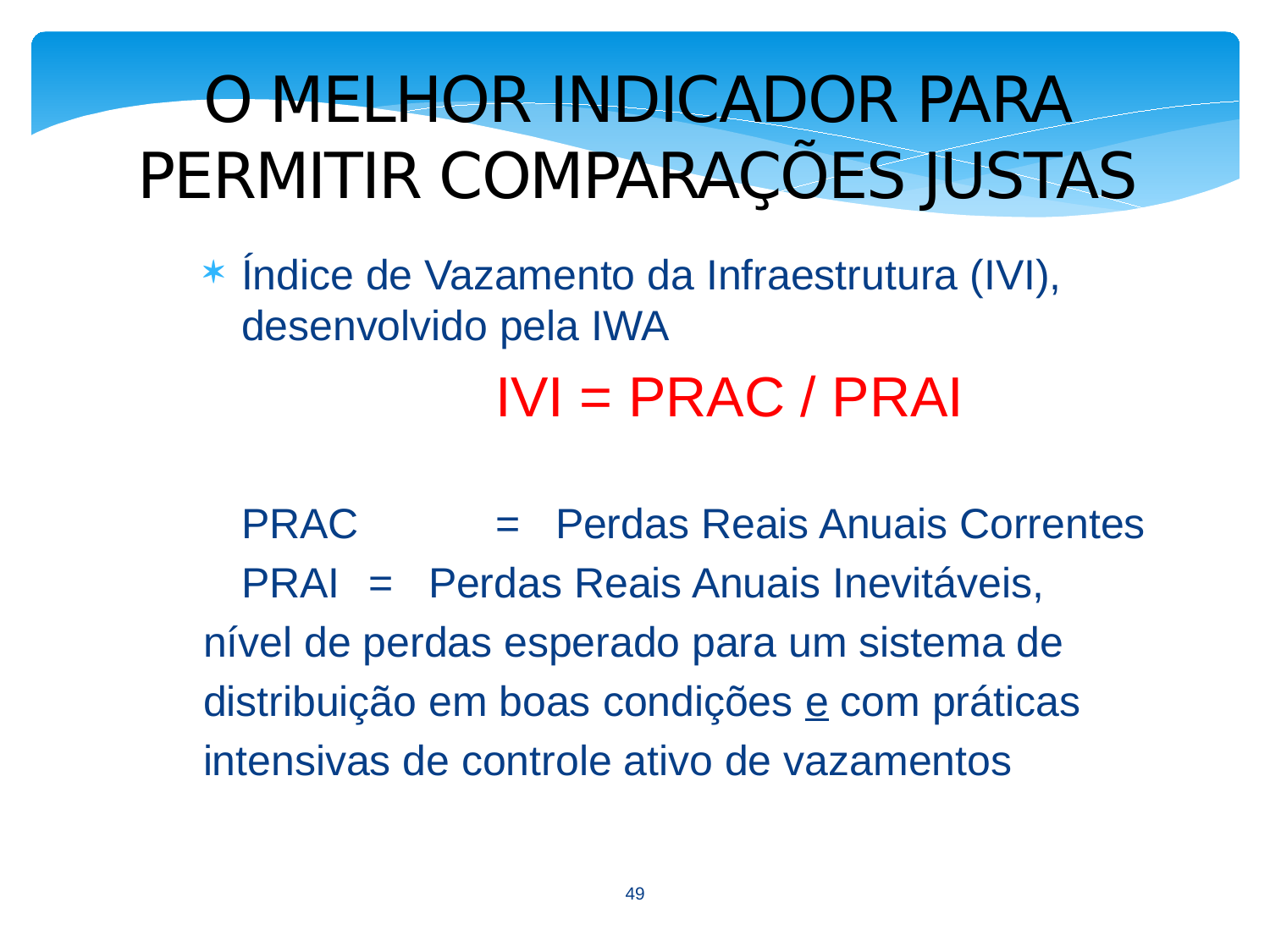

O MELHOR INDICADOR PARA PERMITIR COMPARAÇÕES JUSTAS
Índice de Vazamento da Infraestrutura (IVI), desenvolvido pela IWA
                	IVI = PRAC / PRAI

	PRAC 	=   Perdas Reais Anuais Correntes
	PRAI 	=   Perdas Reais Anuais Inevitáveis,
nível de perdas esperado para um sistema de
distribuição em boas condições e com práticas
intensivas de controle ativo de vazamentos
49